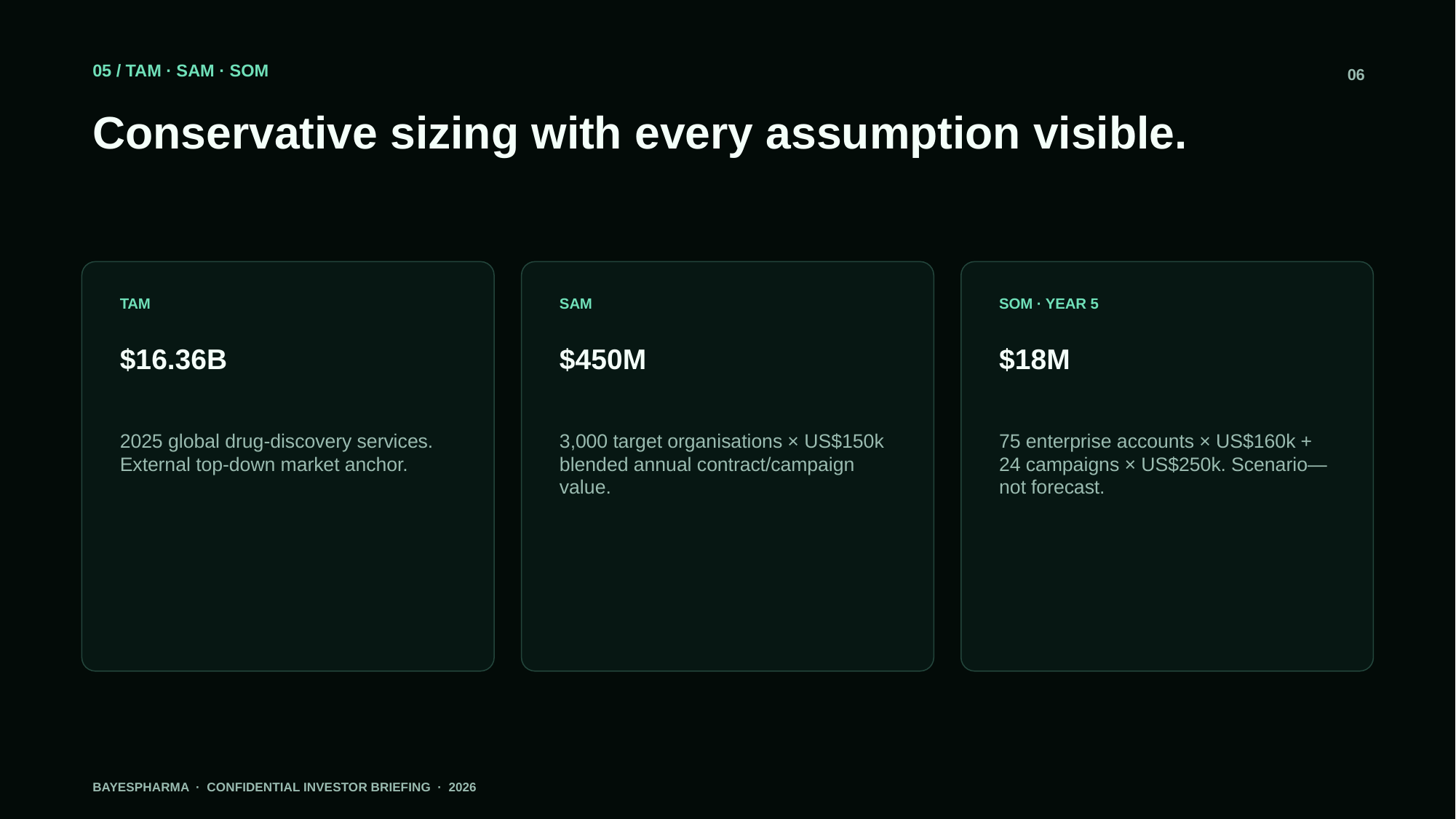

05 / TAM · SAM · SOM
06
Conservative sizing with every assumption visible.

TAM
SAM
SOM · YEAR 5
$16.36B
$450M
$18M
2025 global drug-discovery services. External top-down market anchor.
3,000 target organisations × US$150k blended annual contract/campaign value.
75 enterprise accounts × US$160k + 24 campaigns × US$250k. Scenario—not forecast.
BAYESPHARMA  ·  CONFIDENTIAL INVESTOR BRIEFING  ·  2026